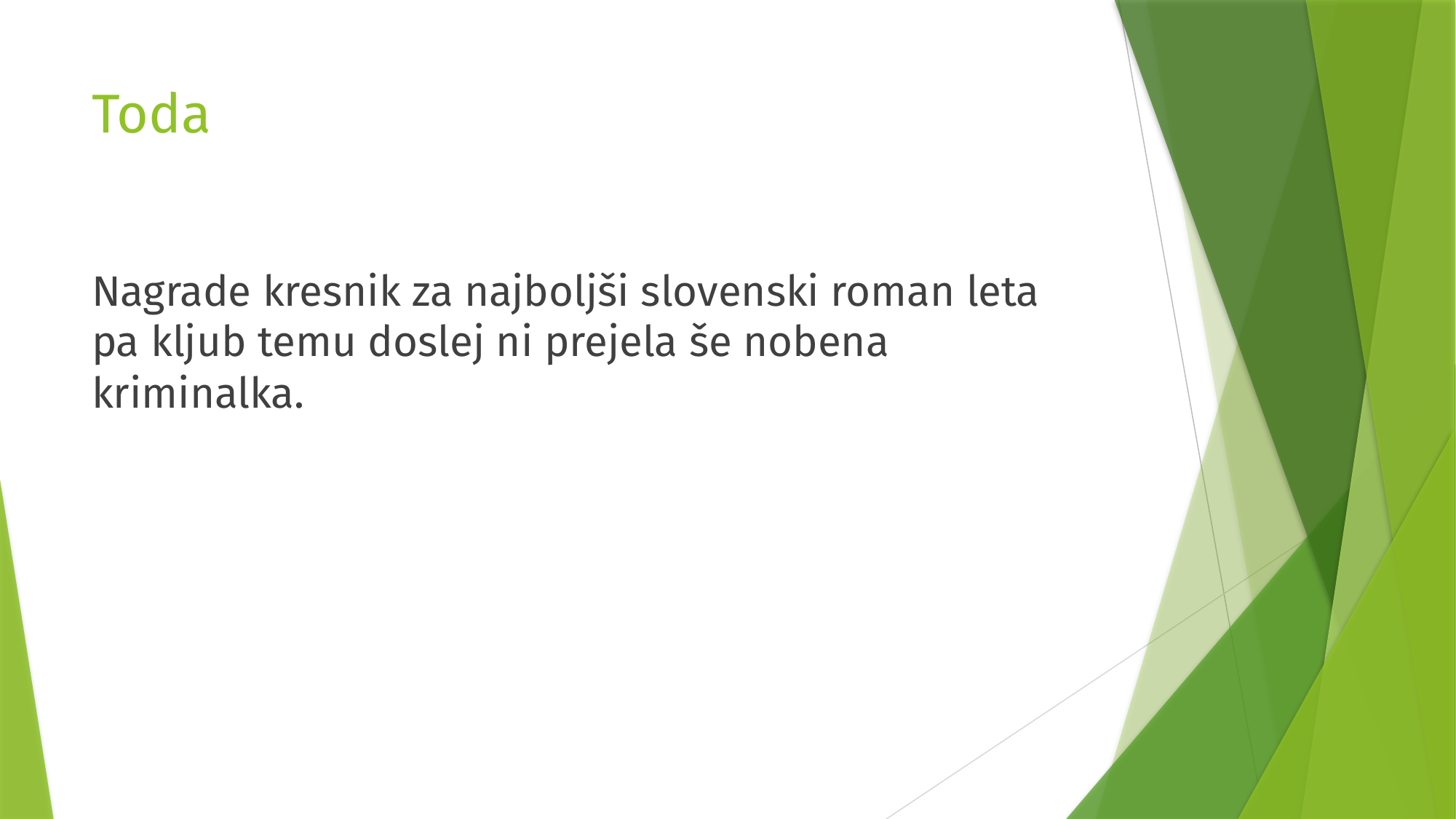

# Toda
Nagrade kresnik za najboljši slovenski roman leta pa kljub temu doslej ni prejela še nobena kriminalka.